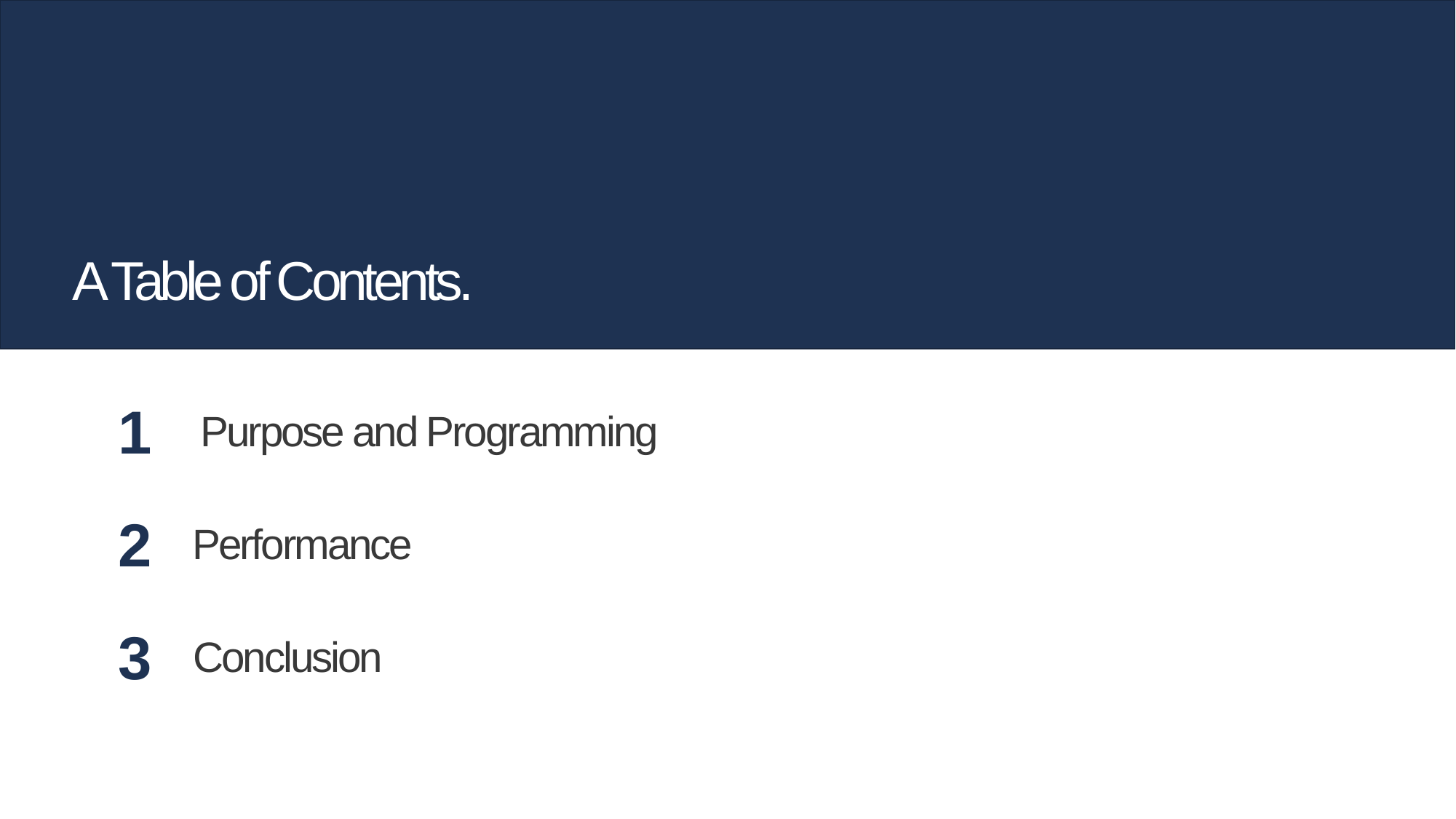

A Table of Contents.
1
Purpose and Programming
2
Performance
3
Conclusion